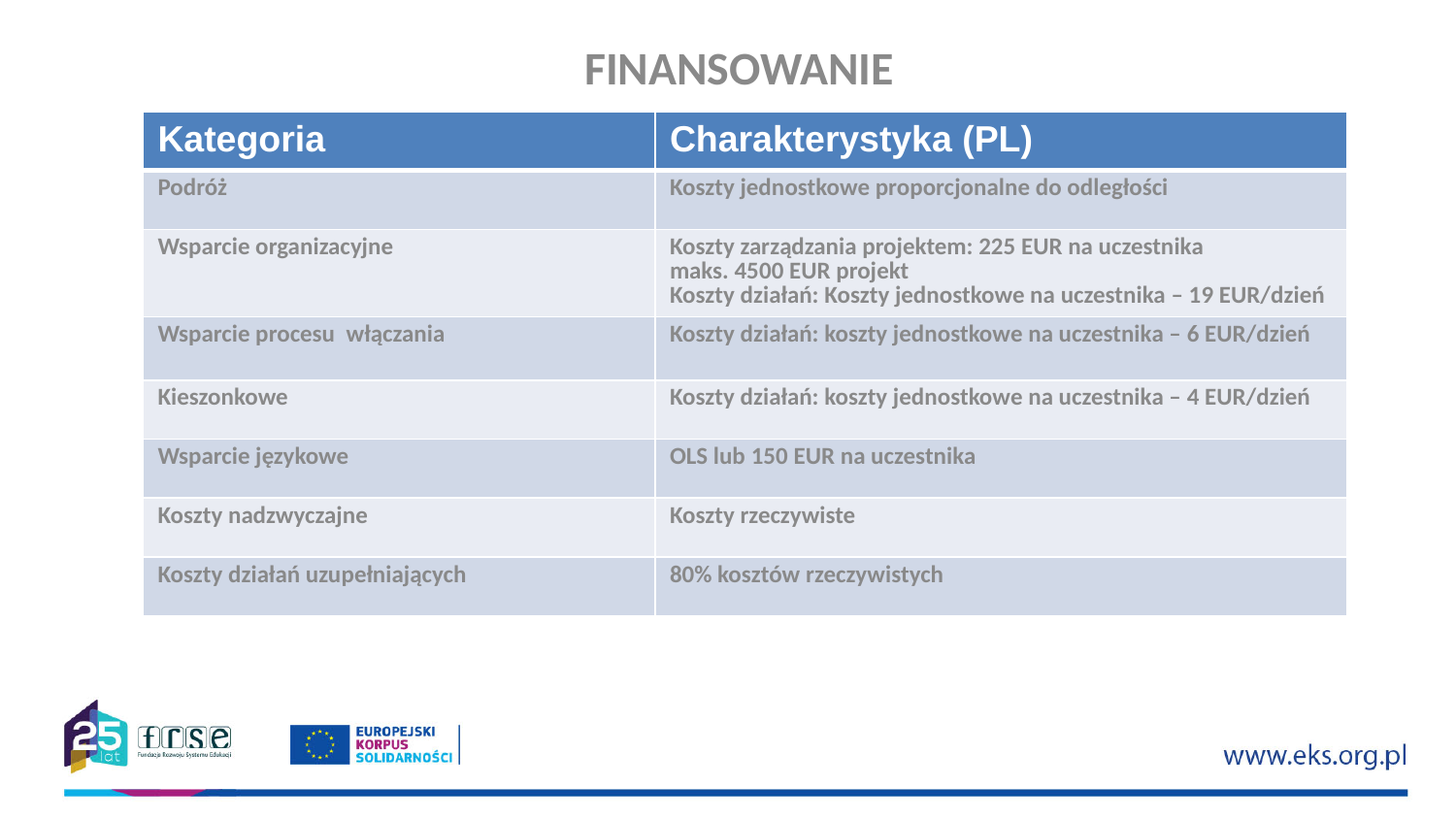

# FINANSOWANIE
| Kategoria | Charakterystyka (PL) |
| --- | --- |
| Podróż | Koszty jednostkowe proporcjonalne do odległości |
| Wsparcie organizacyjne | Koszty zarządzania projektem: 225 EUR na uczestnika maks. 4500 EUR projekt Koszty działań: Koszty jednostkowe na uczestnika – 19 EUR/dzień |
| Wsparcie procesu włączania | Koszty działań: koszty jednostkowe na uczestnika – 6 EUR/dzień |
| Kieszonkowe | Koszty działań: koszty jednostkowe na uczestnika – 4 EUR/dzień |
| Wsparcie językowe | OLS lub 150 EUR na uczestnika |
| Koszty nadzwyczajne | Koszty rzeczywiste |
| Koszty działań uzupełniających | 80% kosztów rzeczywistych |